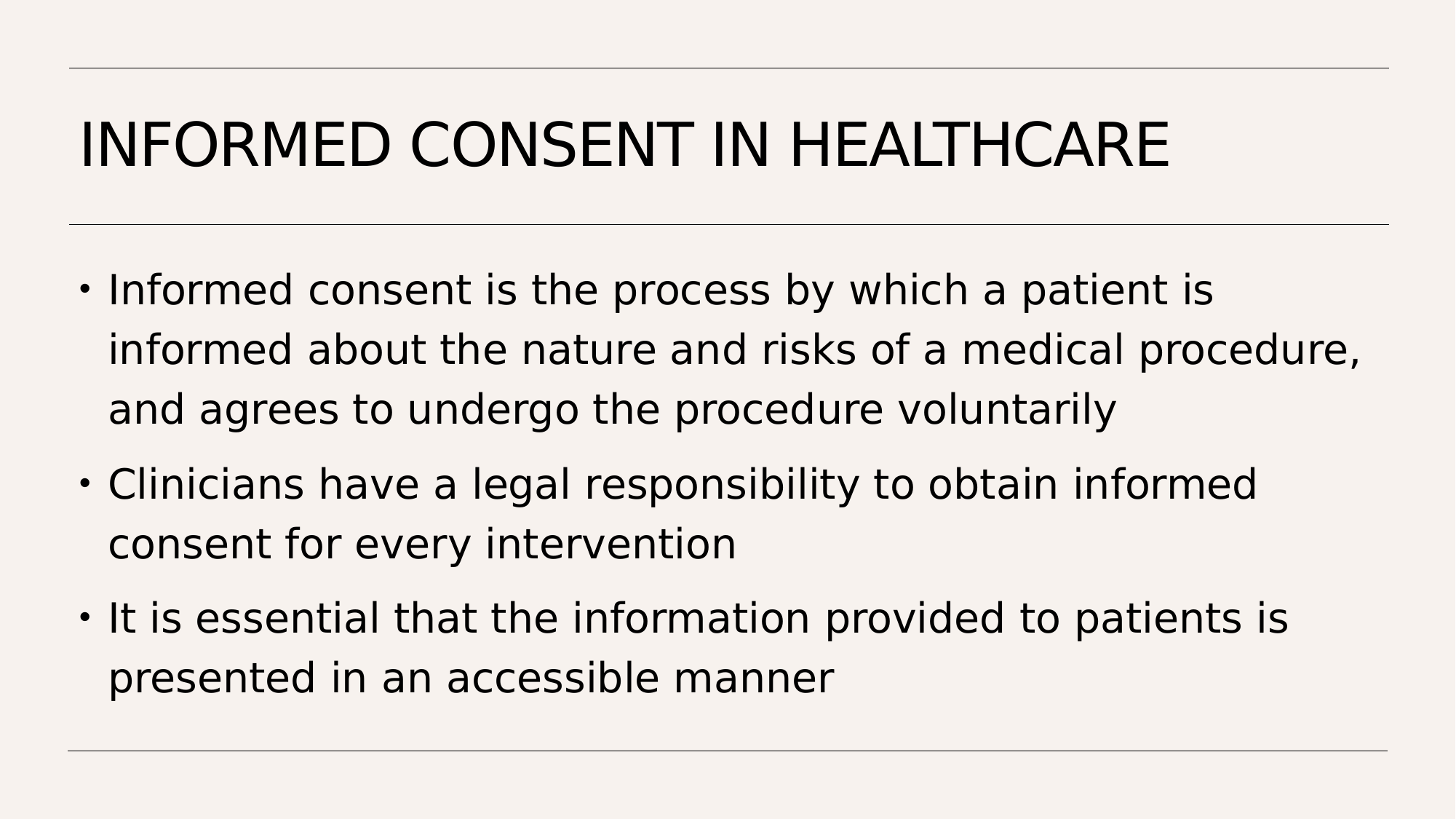

# INFORMED CONSENT IN HEALTHCARE
Informed consent is the process by which a patient is informed about the nature and risks of a medical procedure, and agrees to undergo the procedure voluntarily
Clinicians have a legal responsibility to obtain informed consent for every intervention
It is essential that the information provided to patients is presented in an accessible manner